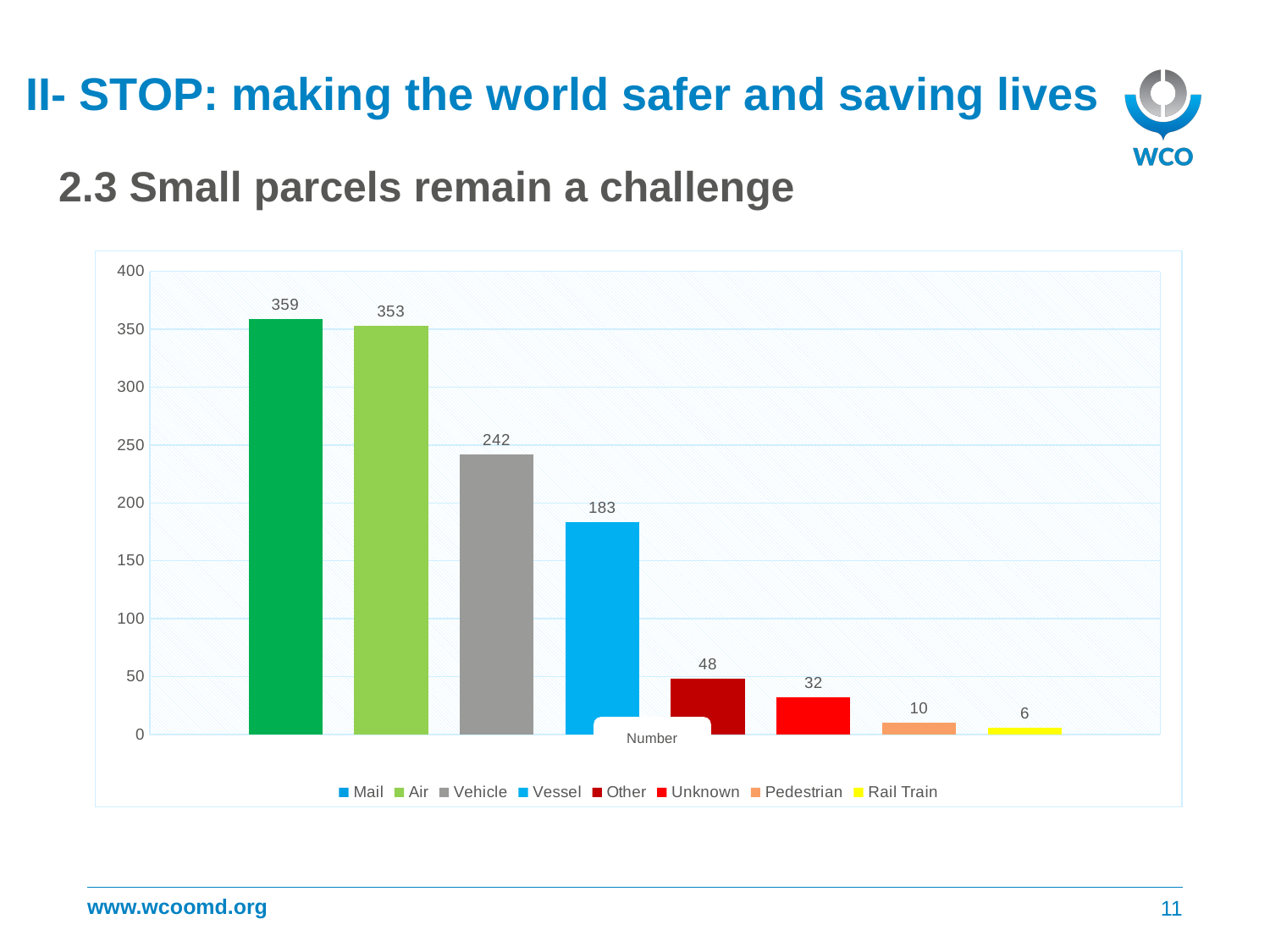

# II- STOP: making the world safer and saving lives
2.3 Small parcels remain a challenge

### Chart

| Category | Mail | Air | Vehicle | Vessel | Other | Unknown | Pedestrian | Rail Train |
|---|---|---|---|---|---|---|---|---|
| Nombre | 359.0 | 353.0 | 242.0 | 183.0 | 48.0 | 32.0 | 10.0 | 6.0 |

11